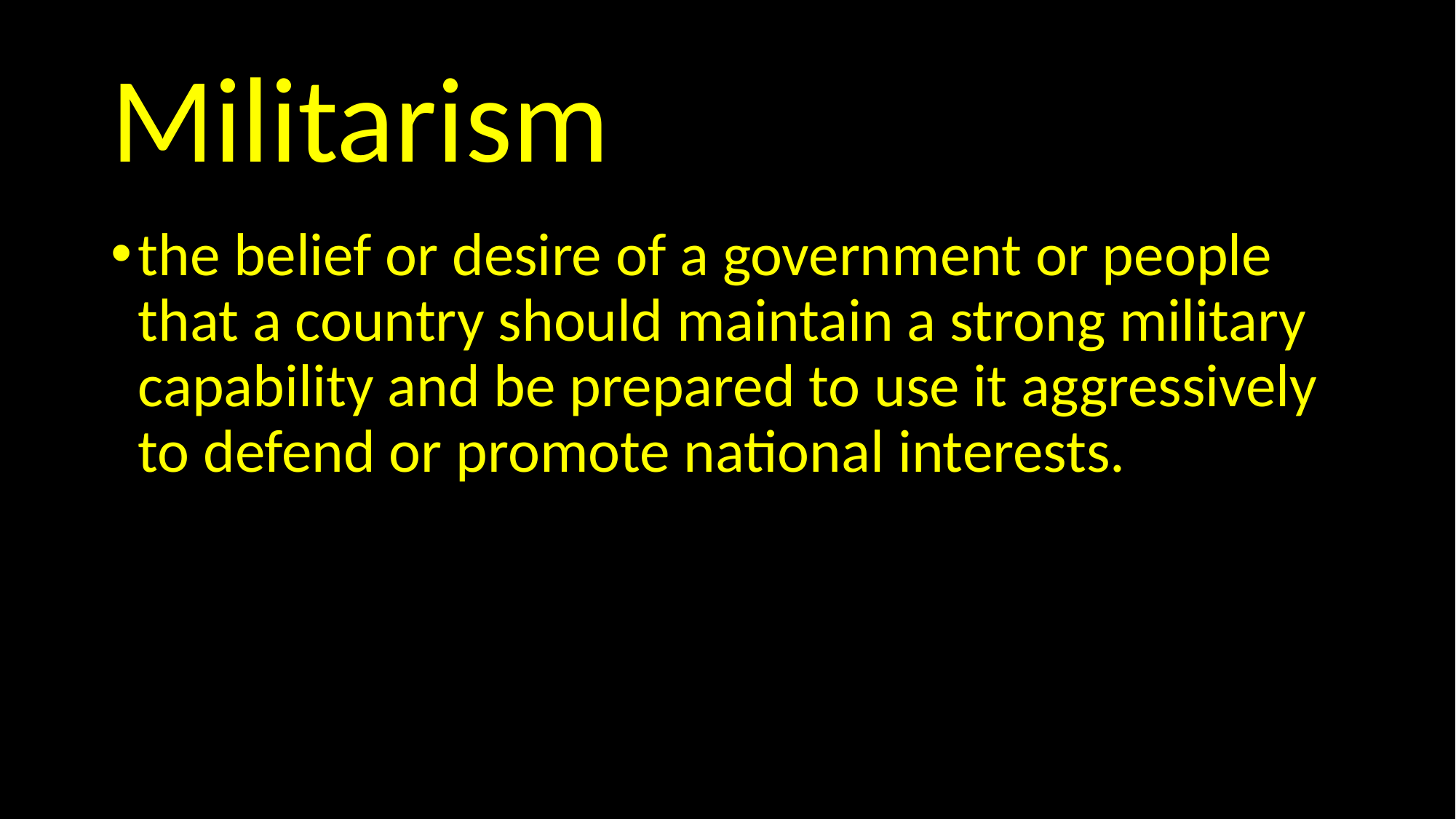

# Militarism
the belief or desire of a government or people that a country should maintain a strong military capability and be prepared to use it aggressively to defend or promote national interests.